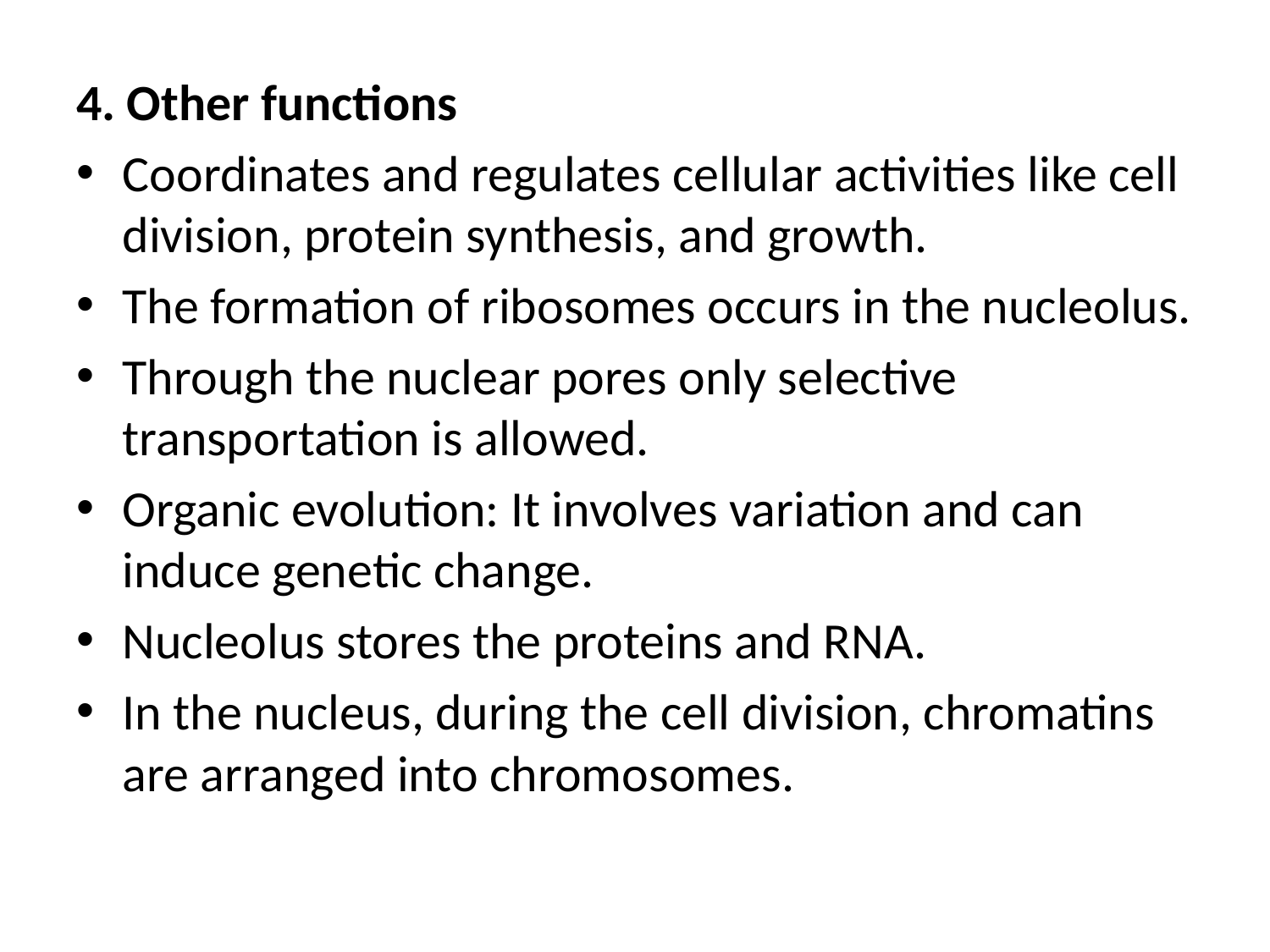

4. Other functions
Coordinates and regulates cellular activities like cell division, protein synthesis, and growth.
The formation of ribosomes occurs in the nucleolus.
Through the nuclear pores only selective transportation is allowed.
Organic evolution: It involves variation and can induce genetic change.
Nucleolus stores the proteins and RNA.
In the nucleus, during the cell division, chromatins are arranged into chromosomes.